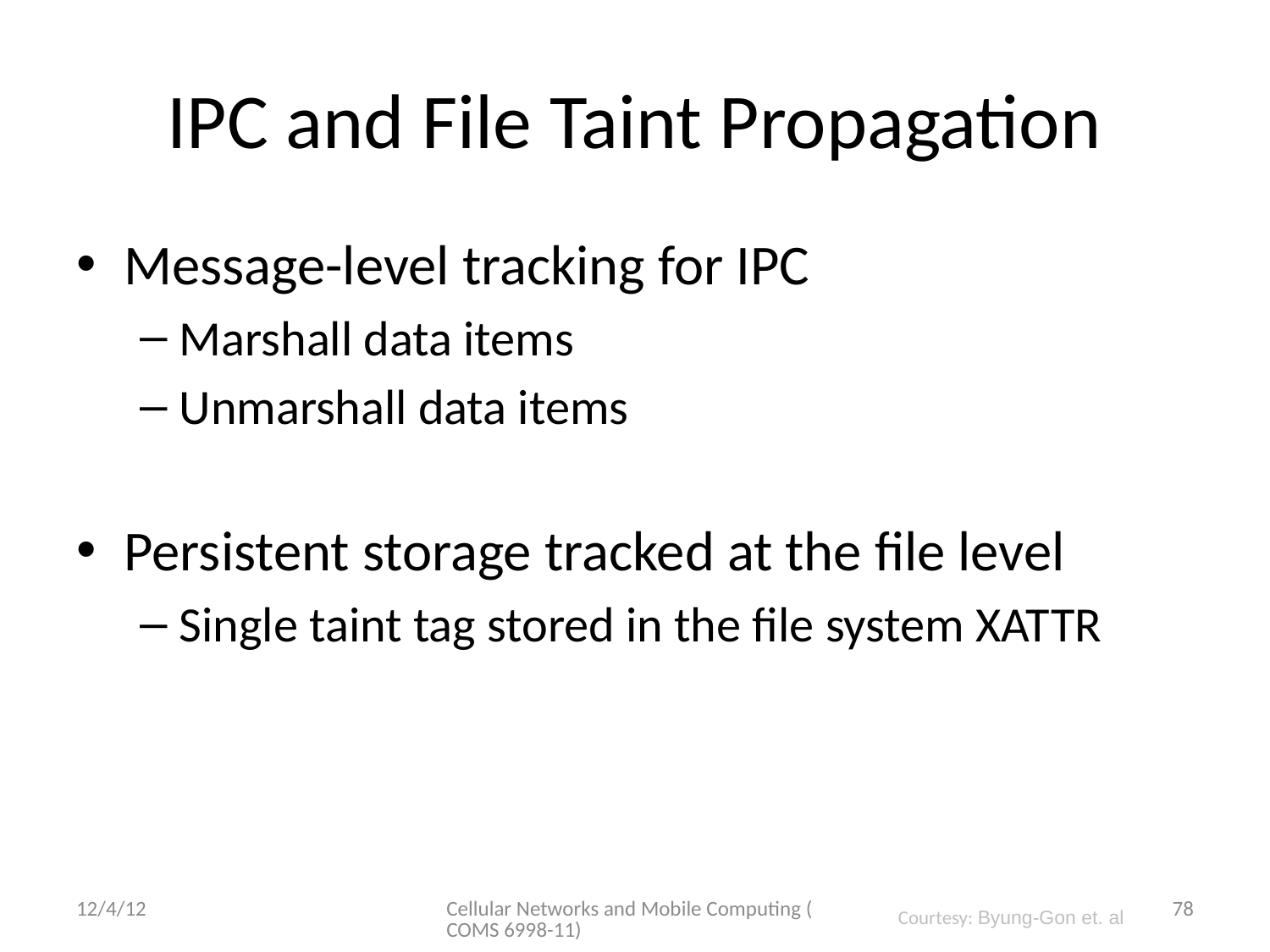

# IPC and File Taint Propagation
Message-level tracking for IPC
Marshall data items
Unmarshall data items

Persistent storage tracked at the file level
Single taint tag stored in the file system XATTR
12/4/12
Cellular Networks and Mobile Computing (COMS 6998-11)
78
Courtesy: Byung-Gon et. al